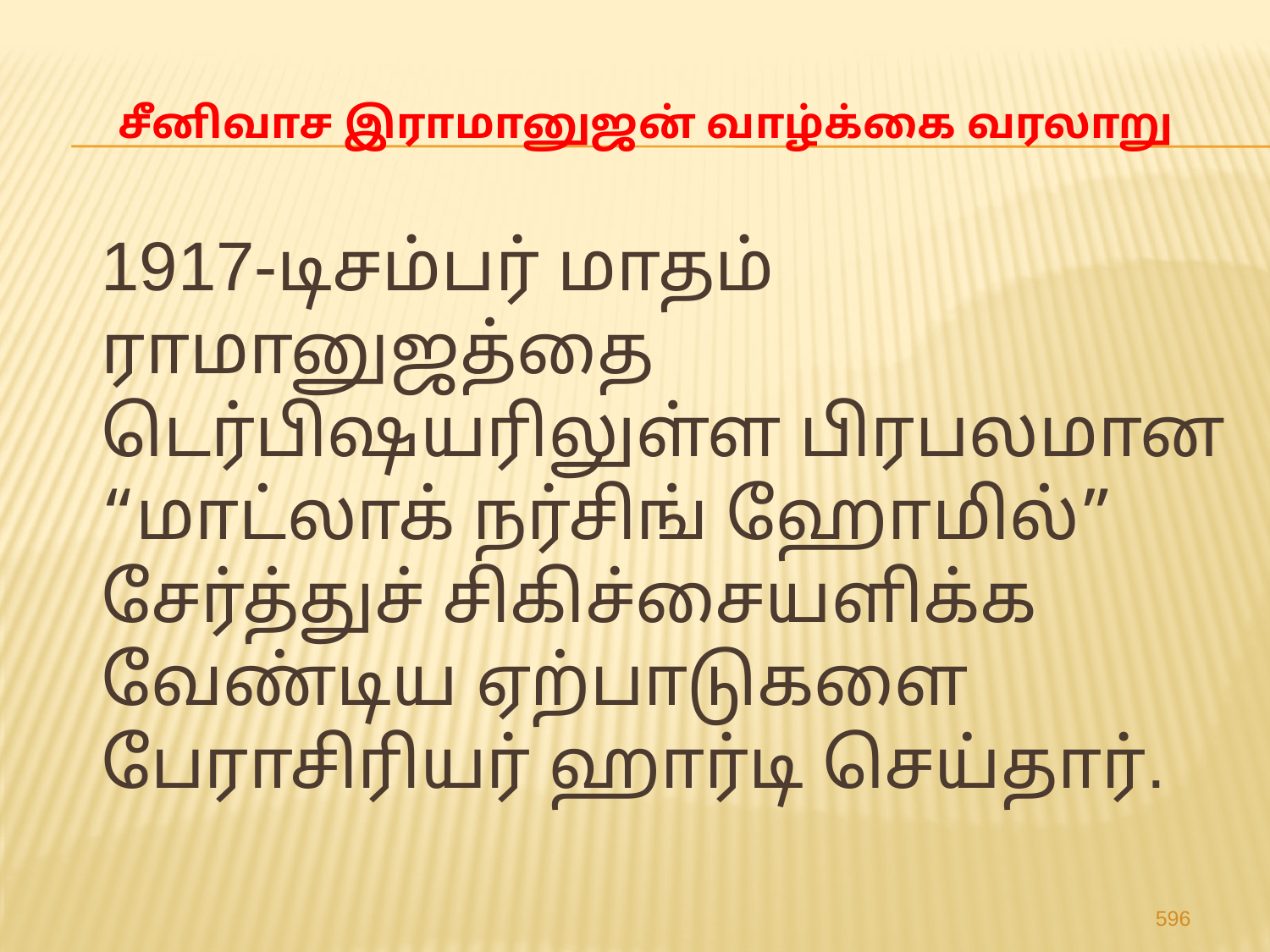

# சீனிவாச இராமானுஜன் வாழ்க்கை வரலாறு
   1917-டிசம்பர் மாதம் ராமானுஜத்தை டெர்பிஷயரிலுள்ள பிரபலமான “மாட்லாக் நர்சிங் ஹோமில்” சேர்த்துச் சிகிச்சையளிக்க வேண்டிய ஏற்பாடுகளை பேராசிரியர் ஹார்டி செய்தார்.

596